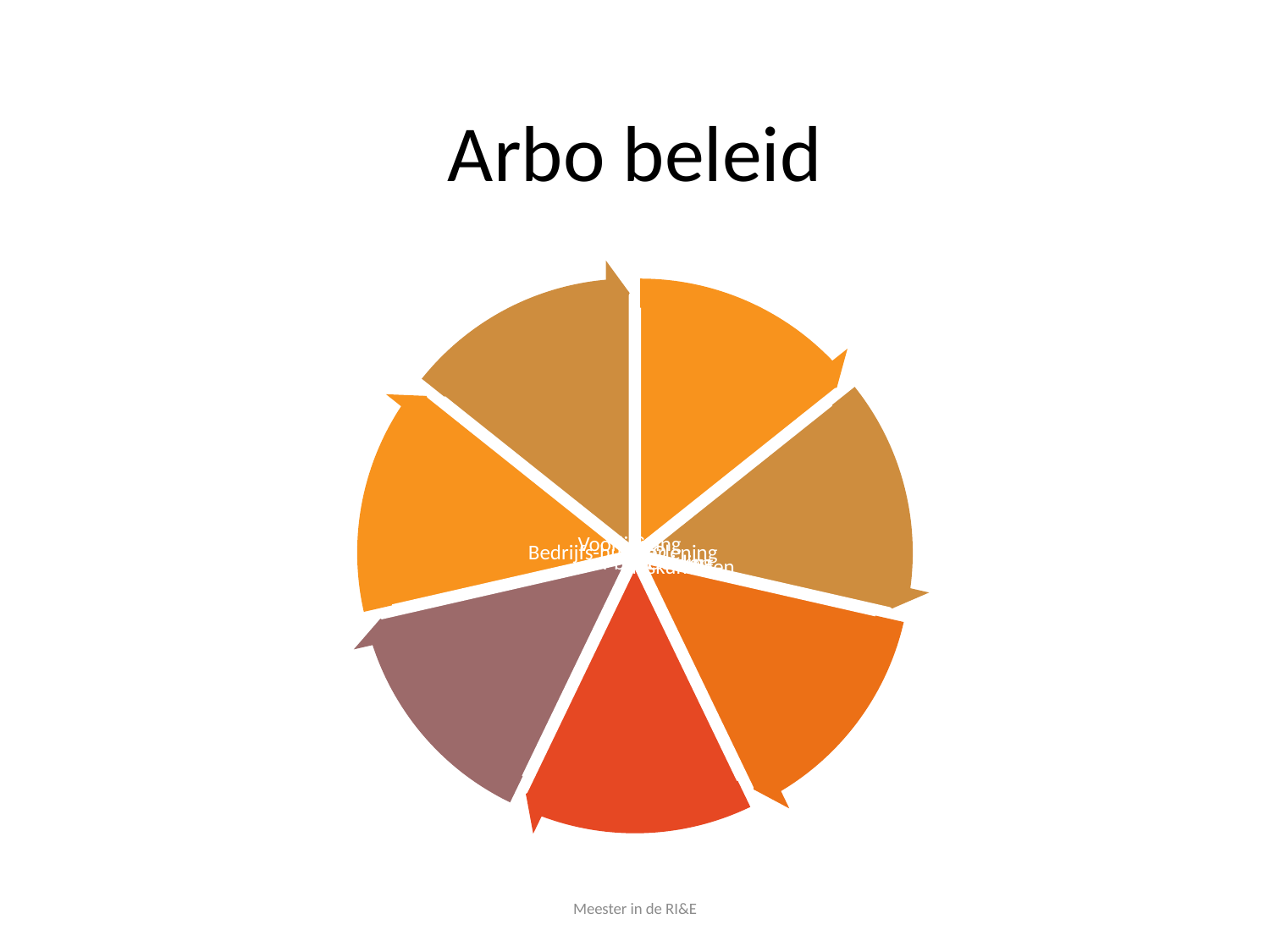

# Arbo beleid
RI&E
AGO
Preventie taken
Inzet arbo deskundigen
Verzuim-begeleiding
Bedrijfs-hulpverlening
Voorlichting
Meester in de RI&E
7